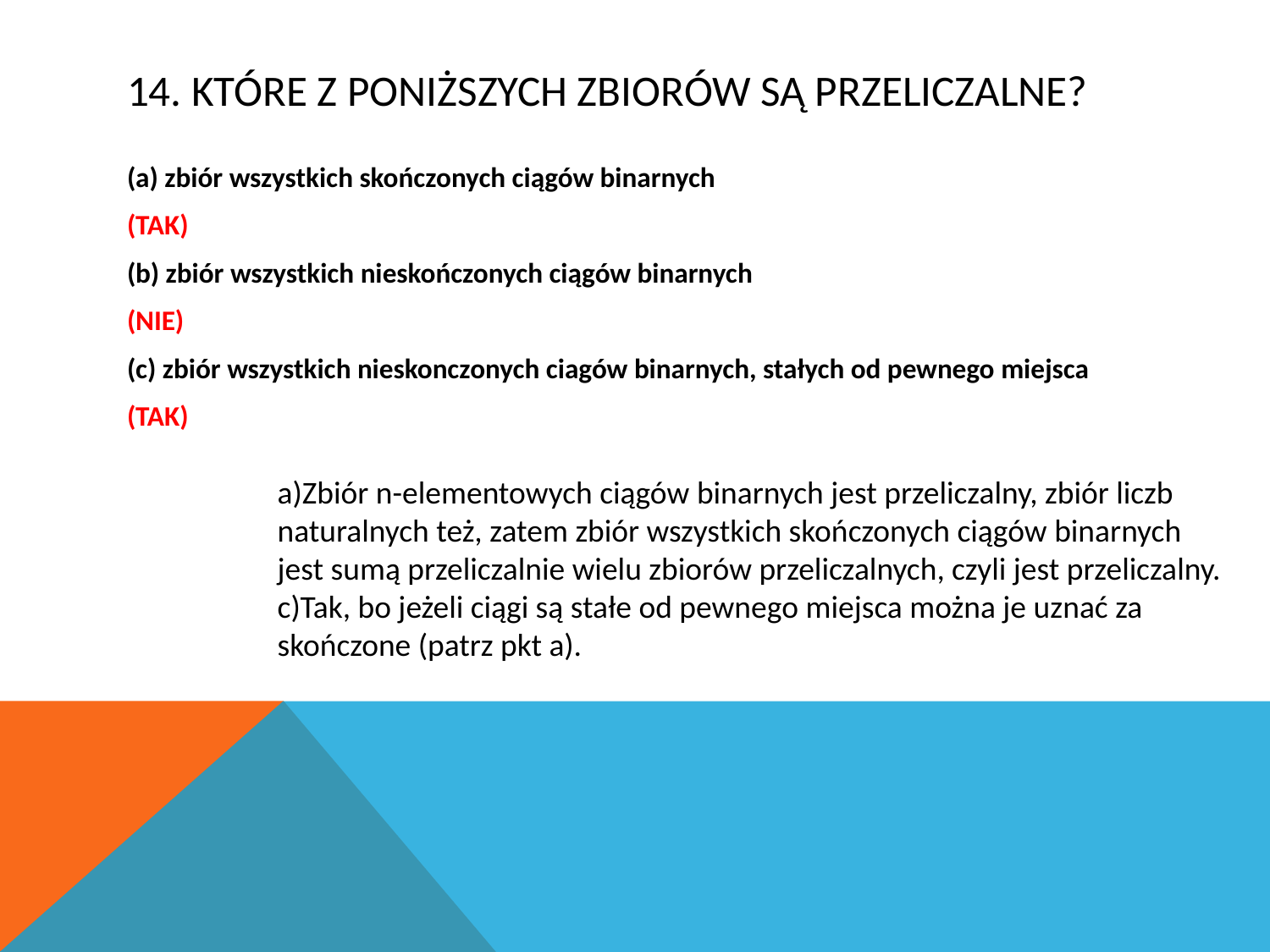

# 14. Które z poniższych zbiorów są przeliczalne?
(a) zbiór wszystkich skończonych ciągów binarnych
(TAK)
(b) zbiór wszystkich nieskończonych ciągów binarnych
(NIE)
(c) zbiór wszystkich nieskonczonych ciagów binarnych, stałych od pewnego miejsca
(TAK)
a)Zbiór n-elementowych ciągów binarnych jest przeliczalny, zbiór liczb naturalnych też, zatem zbiór wszystkich skończonych ciągów binarnych jest sumą przeliczalnie wielu zbiorów przeliczalnych, czyli jest przeliczalny.
c)Tak, bo jeżeli ciągi są stałe od pewnego miejsca można je uznać za skończone (patrz pkt a).